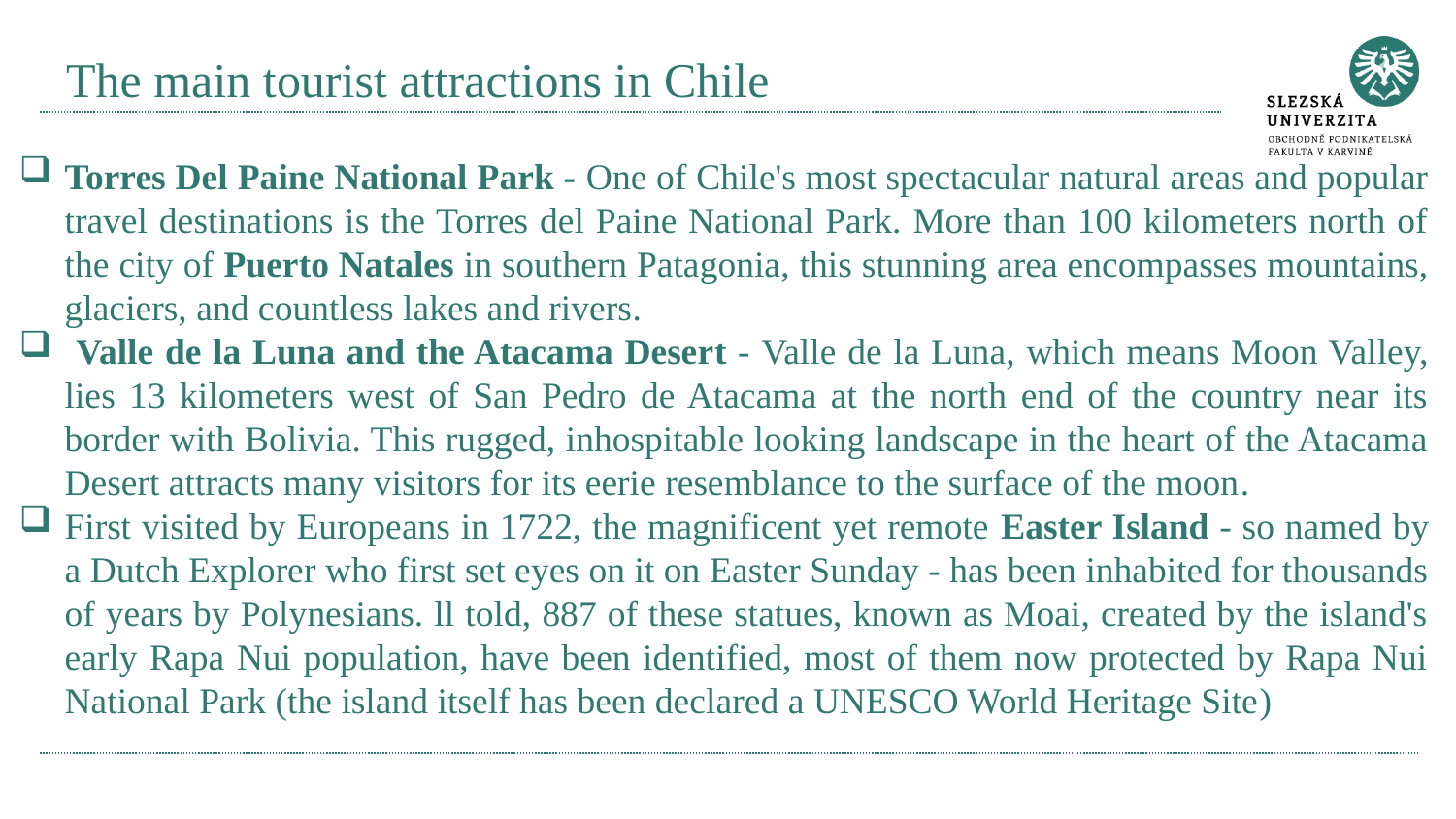

# The main tourist attractions in Chile
Torres Del Paine National Park - One of Chile's most spectacular natural areas and popular travel destinations is the Torres del Paine National Park. More than 100 kilometers north of the city of Puerto Natales in southern Patagonia, this stunning area encompasses mountains, glaciers, and countless lakes and rivers.
 Valle de la Luna and the Atacama Desert - Valle de la Luna, which means Moon Valley, lies 13 kilometers west of San Pedro de Atacama at the north end of the country near its border with Bolivia. This rugged, inhospitable looking landscape in the heart of the Atacama Desert attracts many visitors for its eerie resemblance to the surface of the moon.
First visited by Europeans in 1722, the magnificent yet remote Easter Island - so named by a Dutch Explorer who first set eyes on it on Easter Sunday - has been inhabited for thousands of years by Polynesians. ll told, 887 of these statues, known as Moai, created by the island's early Rapa Nui population, have been identified, most of them now protected by Rapa Nui National Park (the island itself has been declared a UNESCO World Heritage Site)